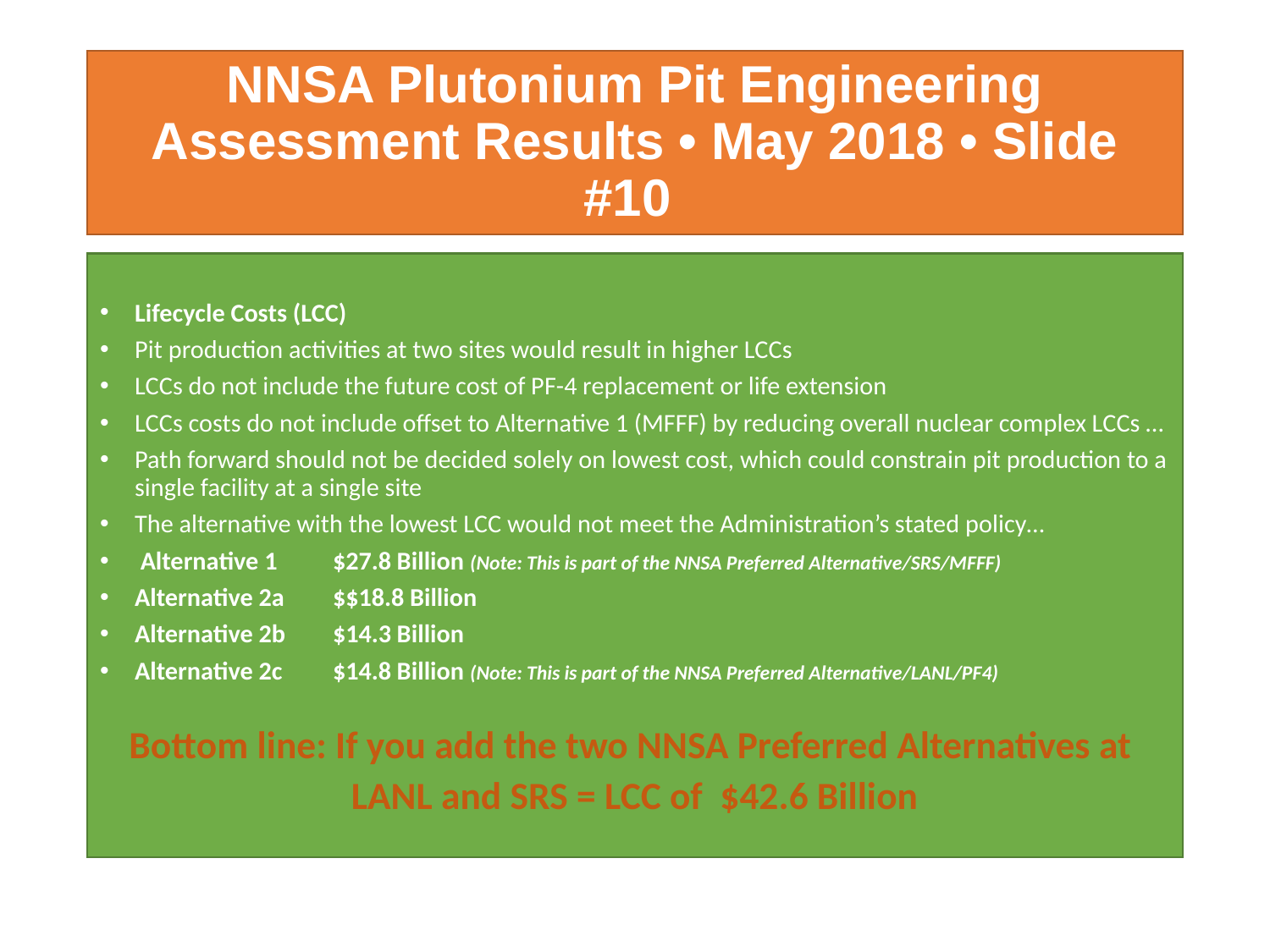

# NNSA Plutonium Pit Engineering Assessment Results • May 2018 • Slide #10

Lifecycle Costs (LCC)
Pit production activities at two sites would result in higher LCCs
LCCs do not include the future cost of PF-4 replacement or life extension
LCCs costs do not include offset to Alternative 1 (MFFF) by reducing overall nuclear complex LCCs …
Path forward should not be decided solely on lowest cost, which could constrain pit production to a single facility at a single site
The alternative with the lowest LCC would not meet the Administration’s stated policy…
 Alternative 1 	$27.8 Billion (Note: This is part of the NNSA Preferred Alternative/SRS/MFFF)
Alternative 2a 	$$18.8 Billion
Alternative 2b 	$14.3 Billion
Alternative 2c 	$14.8 Billion (Note: This is part of the NNSA Preferred Alternative/LANL/PF4)

Bottom line: If you add the two NNSA Preferred Alternatives at
LANL and SRS = LCC of  $42.6 Billion